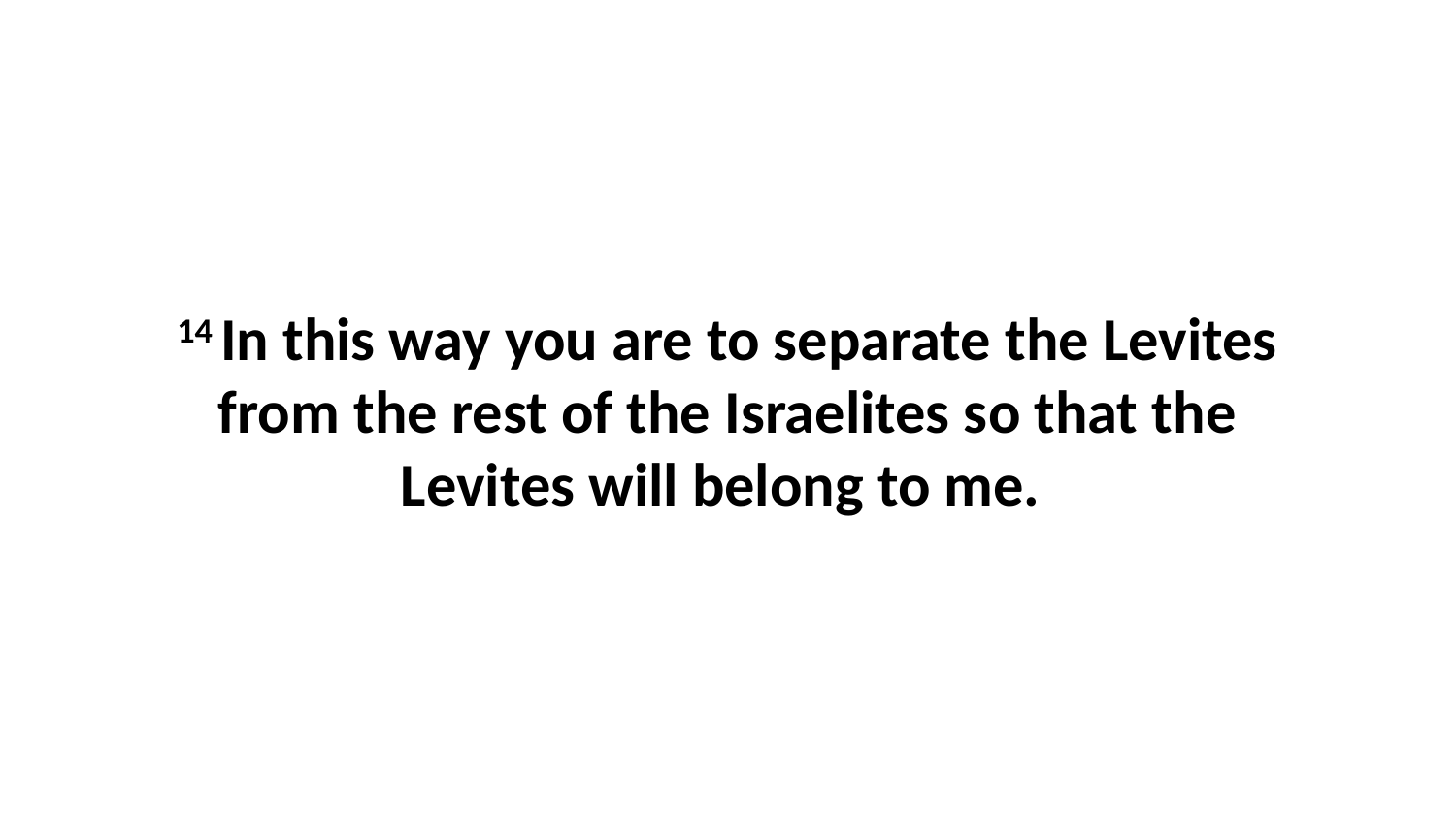

14 In this way you are to separate the Levites from the rest of the Israelites so that the Levites will belong to me.